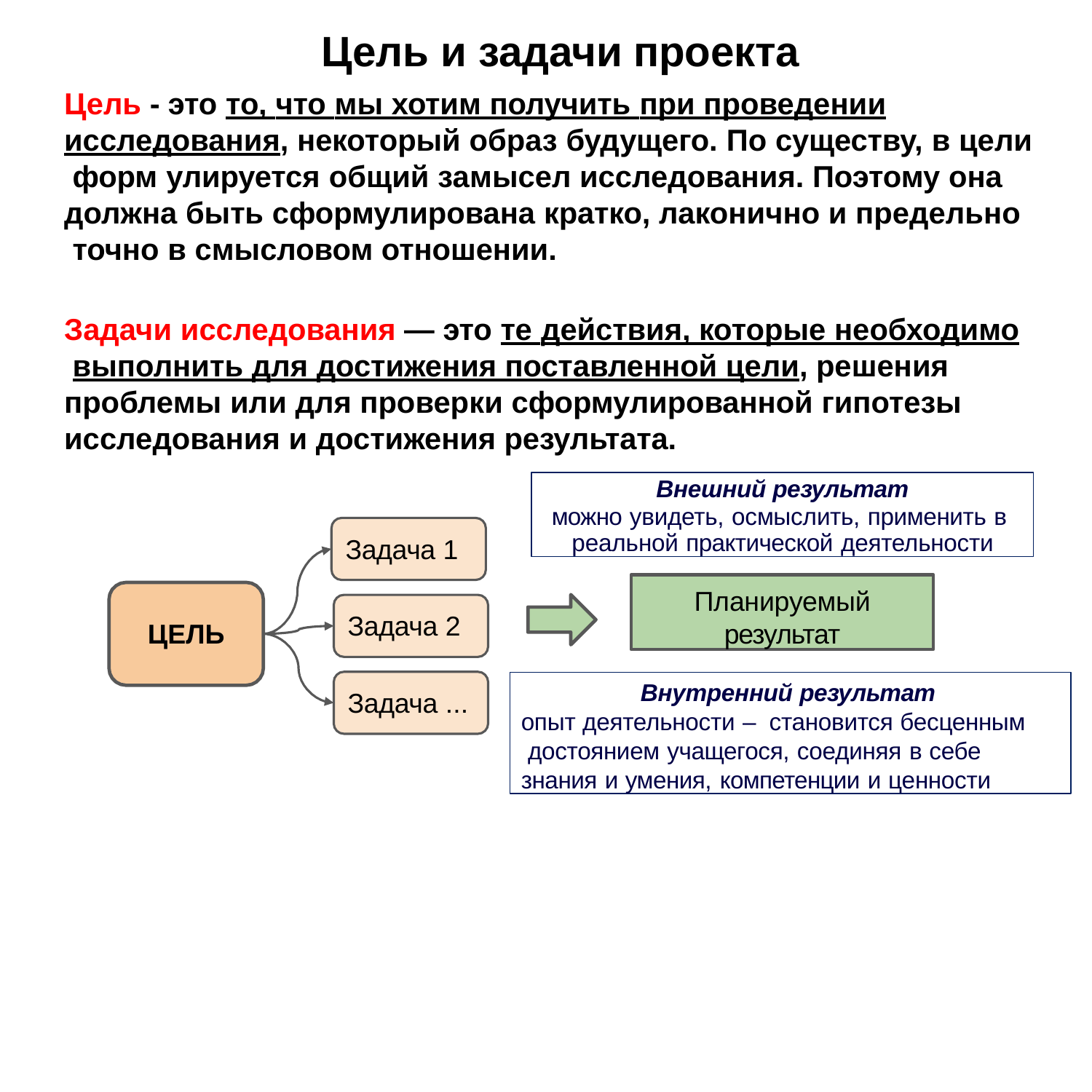

# Цель и задачи проекта
Цель - это то, что мы хотим получить при проведении
исследования, некоторый образ будущего. По существу, в цели  форм улируется общий замысел исследования. Поэтому она
должна быть сформулирована кратко, лаконично и предельно  точно в смысловом отношении.

Задачи исследования — это те действия, которые необходимо  выполнить для достижения поставленной цели, решения  проблемы или для проверки сформулированной гипотезы
исследования и достижения результата.
Внешний результат
можно увидеть, осмыслить, применить в  реальной практической деятельности

Задача 1

Планируемый
результат

Задача 2
ЦЕЛЬ

Внутренний результат
опыт деятельности – становится бесценным  достоянием учащегося, соединяя в себе  знания и умения, компетенции и ценности
Задача ...